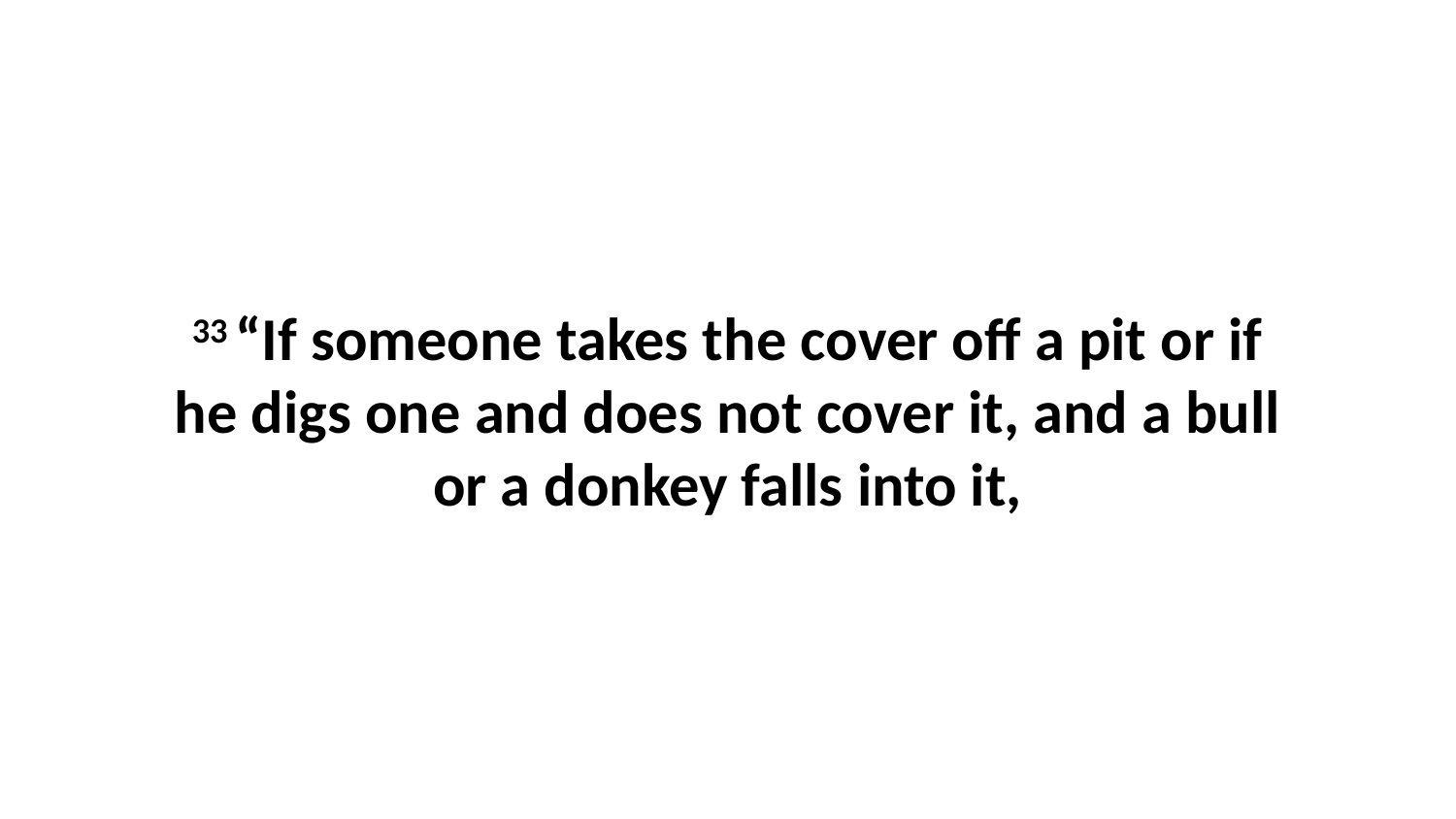

33 “If someone takes the cover off a pit or if he digs one and does not cover it, and a bull or a donkey falls into it,